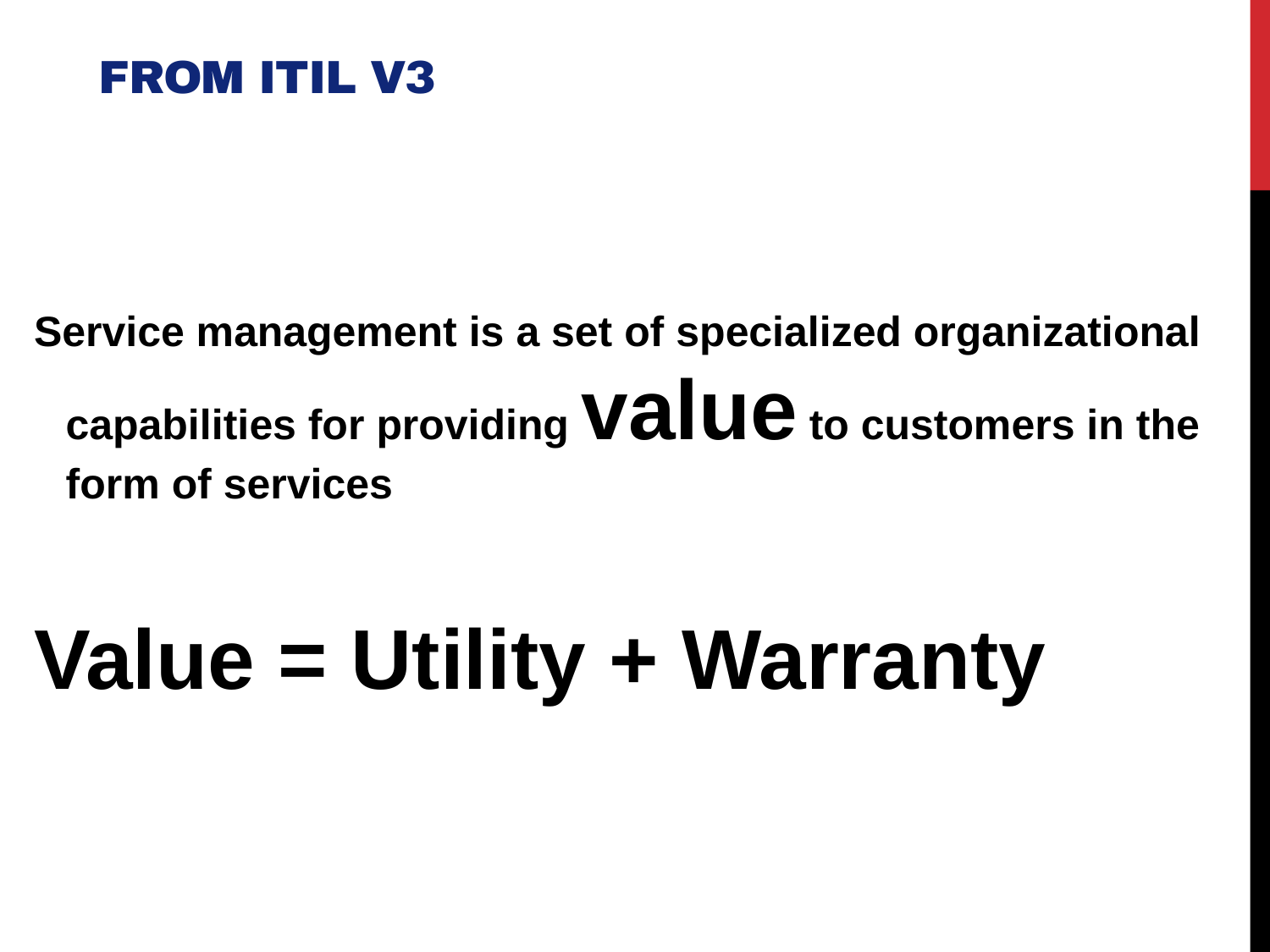

# from ITIL v3

Service management is a set of specialized organizational capabilities for providing value to customers in the form of services

Value = Utility + Warranty

11